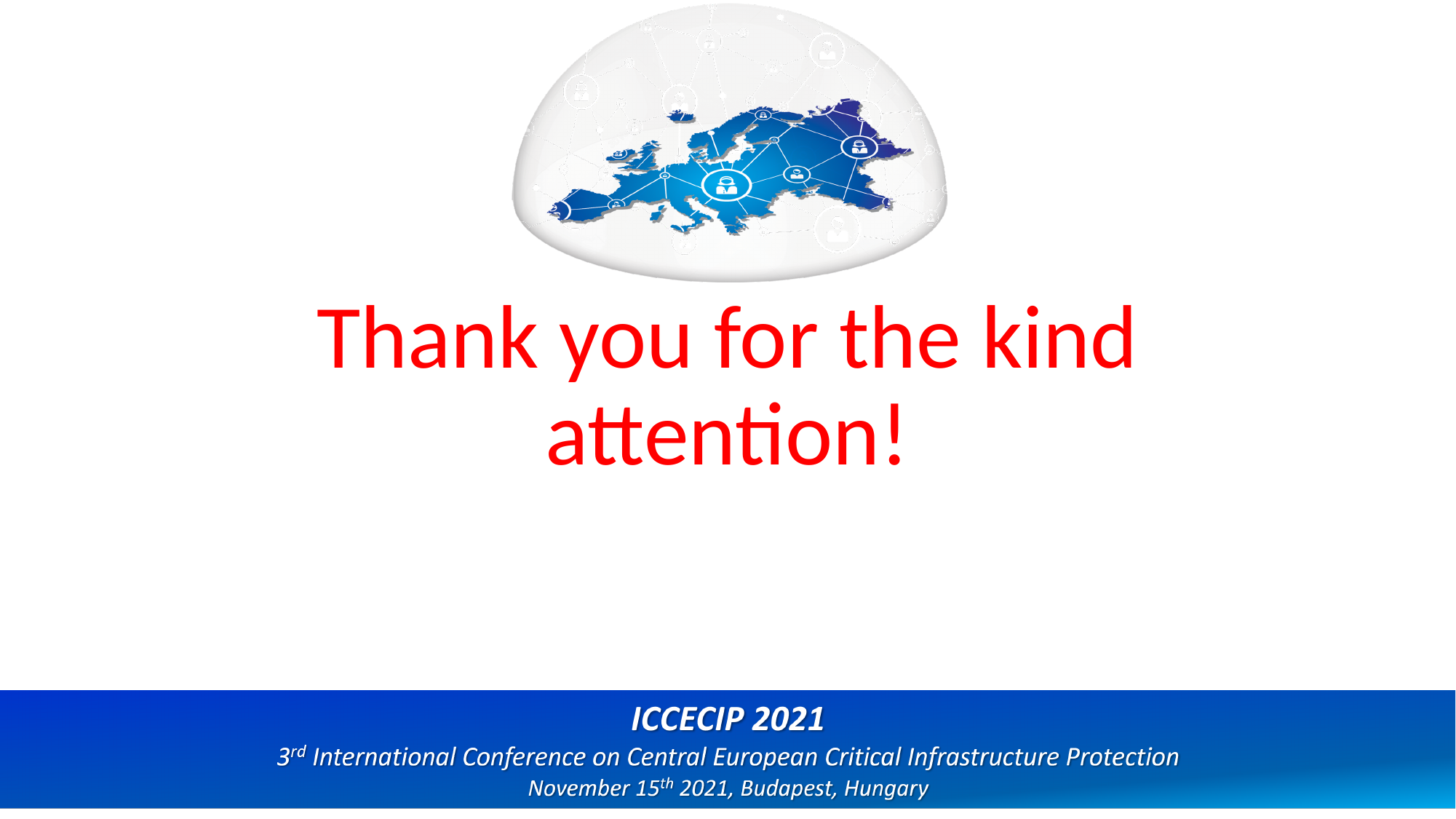

# Thank you for the kind attention!